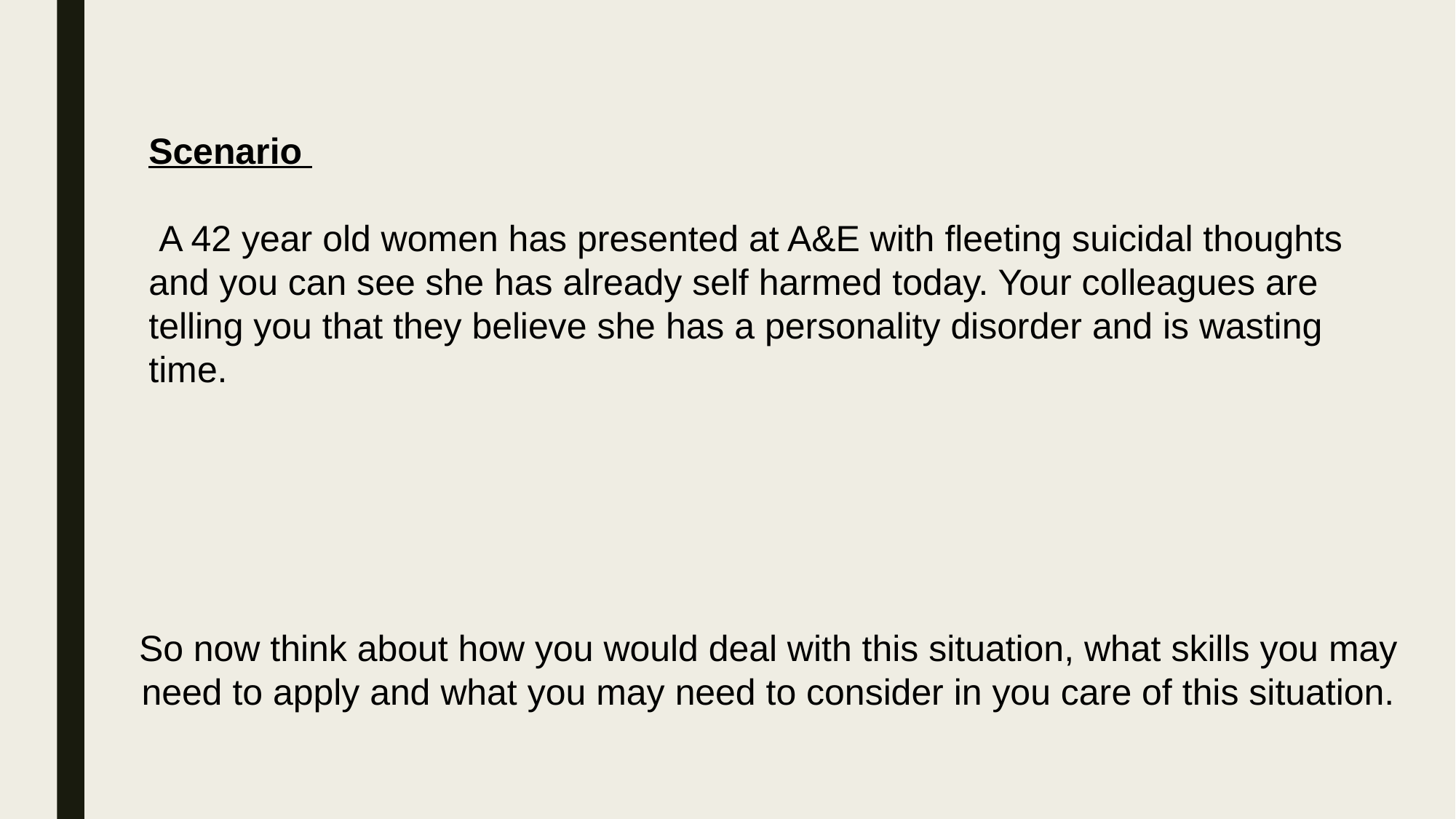

Scenario

 A 42 year old women has presented at A&E with fleeting suicidal thoughts and you can see she has already self harmed today. Your colleagues are telling you that they believe she has a personality disorder and is wasting time.

So now think about how you would deal with this situation, what skills you may need to apply and what you may need to consider in you care of this situation.